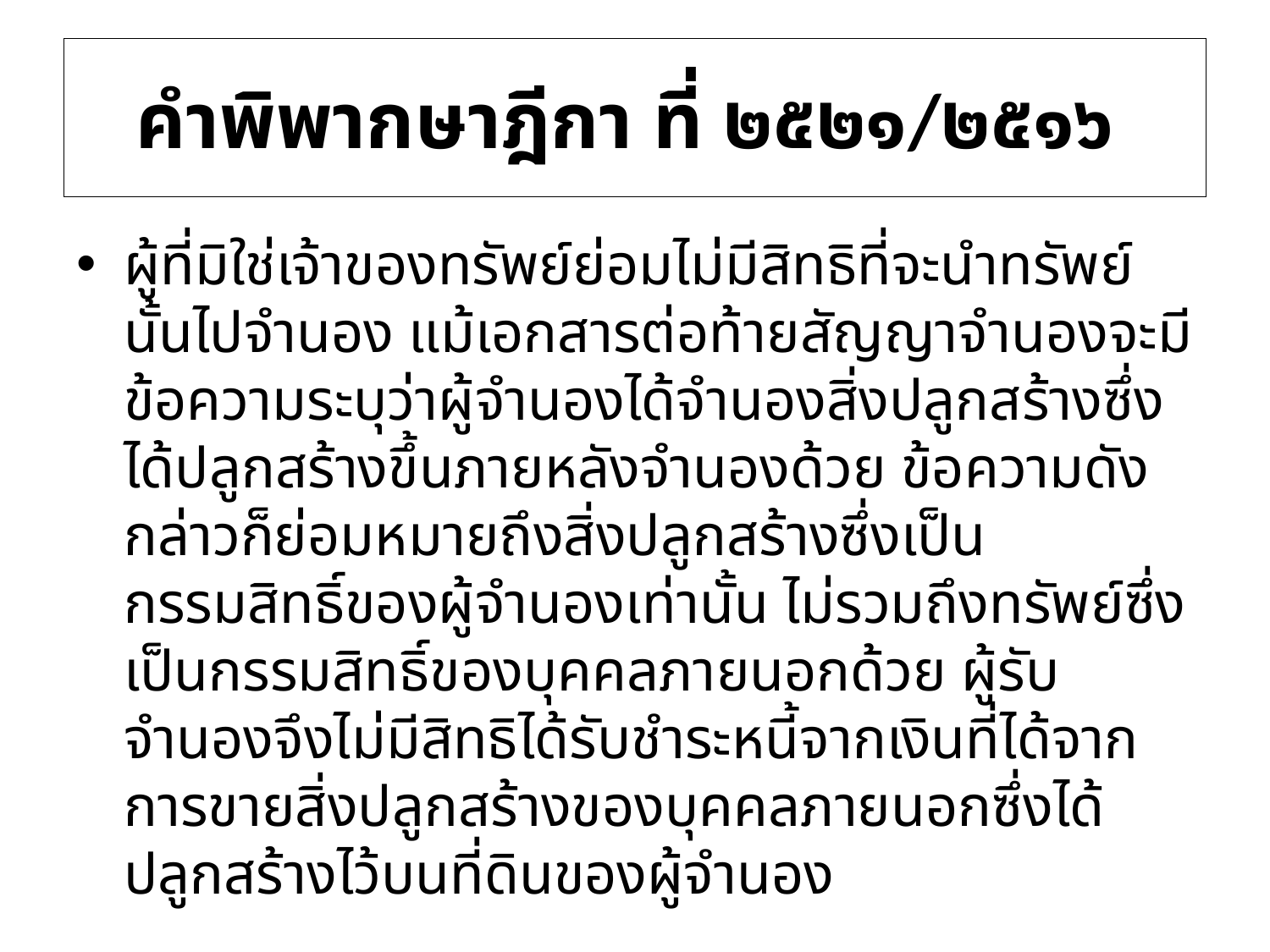

# คำพิพากษาฎีกา ที่ ๒๕๒๑/๒๕๑๖
ผู้ที่มิใช่เจ้าของทรัพย์ย่อมไม่มีสิทธิที่จะนำทรัพย์นั้นไปจำนอง แม้เอกสารต่อท้ายสัญญาจำนองจะมีข้อความระบุว่าผู้จำนองได้จำนองสิ่งปลูกสร้างซึ่งได้ปลูกสร้างขึ้นภายหลังจำนองด้วย ข้อความดังกล่าวก็ย่อมหมายถึงสิ่งปลูกสร้างซึ่งเป็นกรรมสิทธิ์ของผู้จำนองเท่านั้น ไม่รวมถึงทรัพย์ซึ่งเป็นกรรมสิทธิ์ของบุคคลภายนอกด้วย ผู้รับจำนองจึงไม่มีสิทธิได้รับชำระหนี้จากเงินที่ได้จากการขายสิ่งปลูกสร้างของบุคคลภายนอกซึ่งได้ปลูกสร้างไว้บนที่ดินของผู้จำนอง